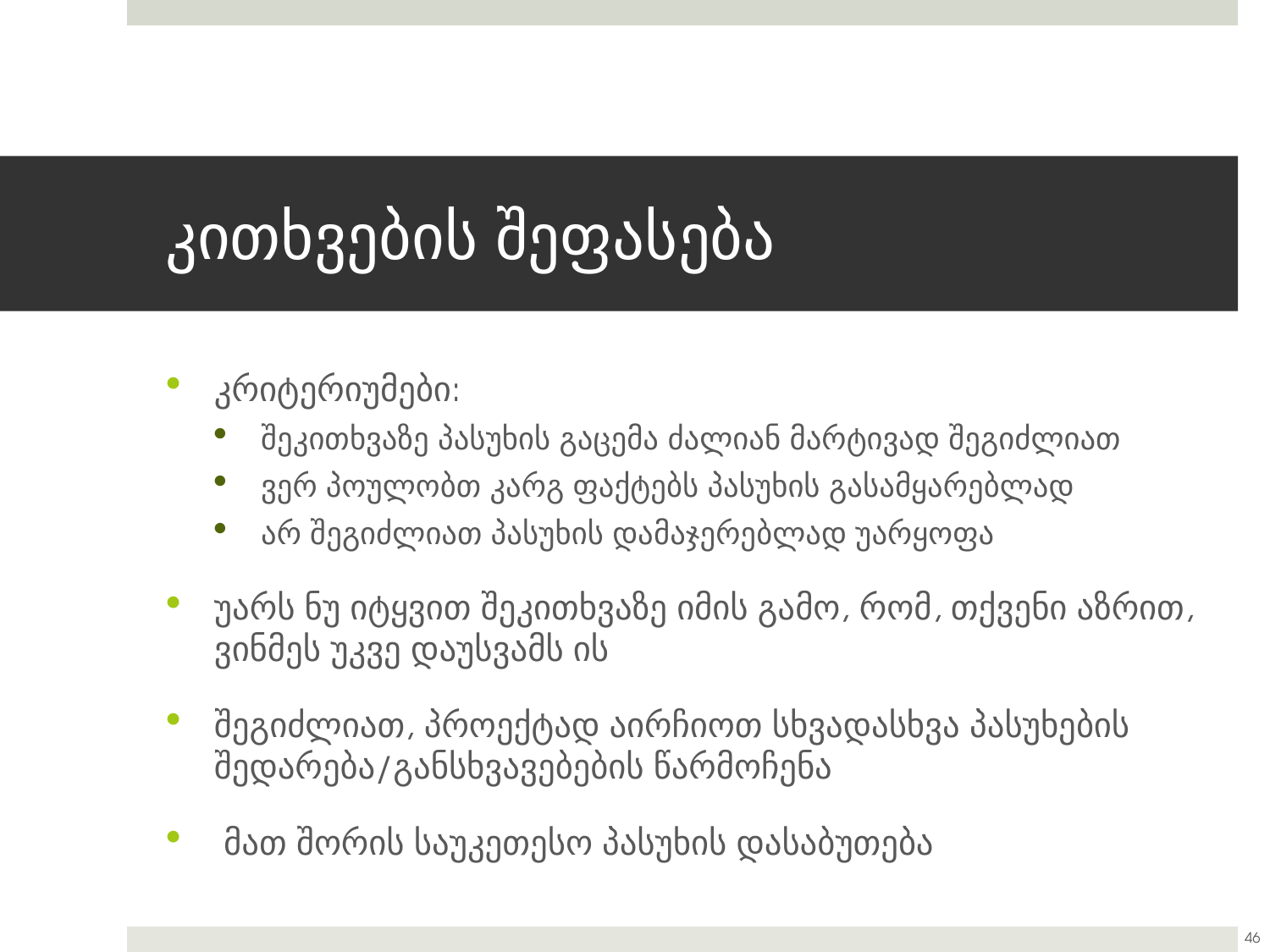

# კითხვების შეფასება
კრიტერიუმები:
შეკითხვაზე პასუხის გაცემა ძალიან მარტივად შეგიძლიათ
ვერ პოულობთ კარგ ფაქტებს პასუხის გასამყარებლად
არ შეგიძლიათ პასუხის დამაჯერებლად უარყოფა
უარს ნუ იტყვით შეკითხვაზე იმის გამო, რომ, თქვენი აზრით, ვინმეს უკვე დაუსვამს ის
შეგიძლიათ, პროექტად აირჩიოთ სხვადასხვა პასუხების შედარება/განსხვავებების წარმოჩენა
 მათ შორის საუკეთესო პასუხის დასაბუთება
46